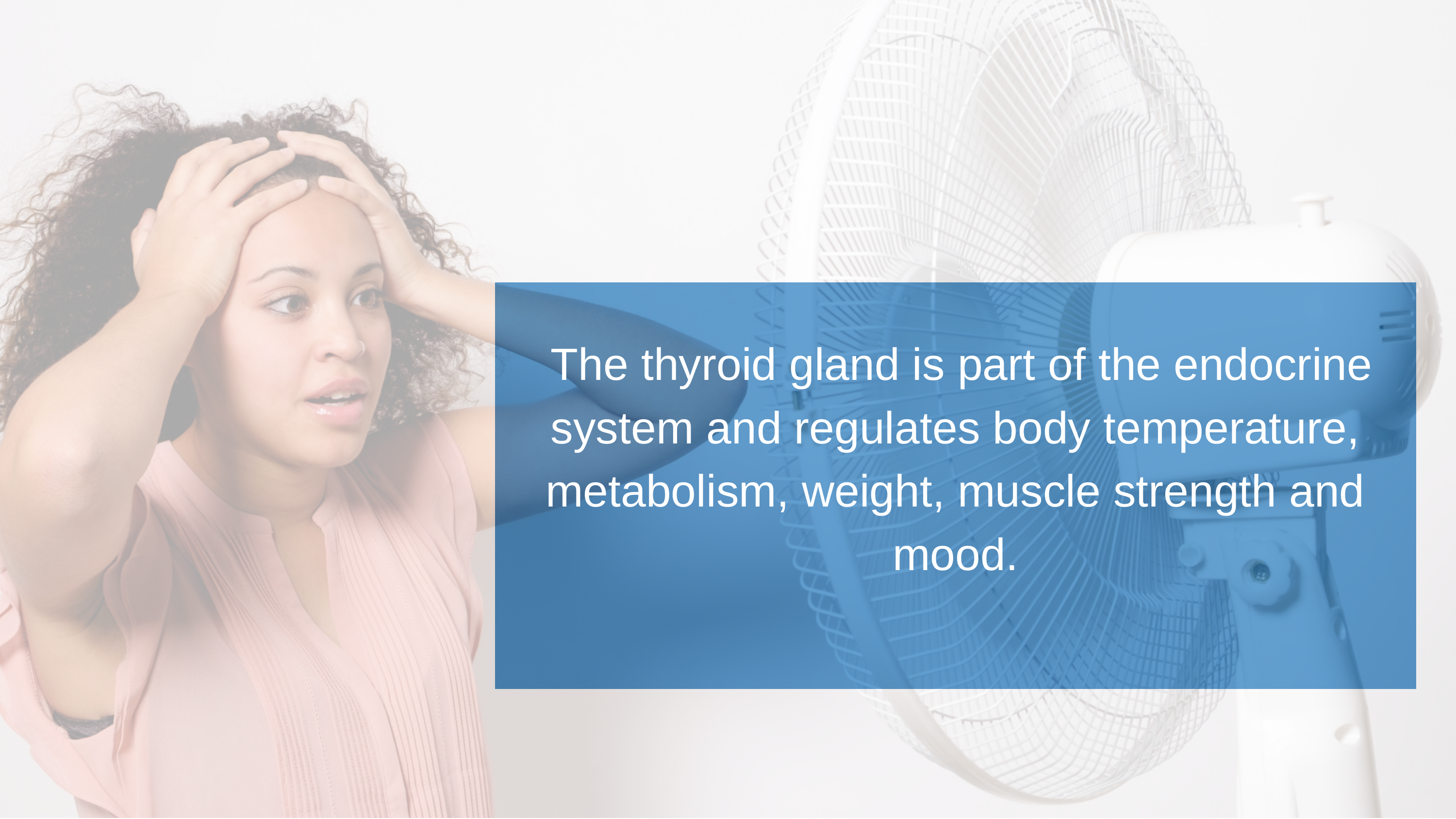

The thyroid gland is part of the endocrine system and regulates body temperature, metabolism, weight, muscle strength and mood.